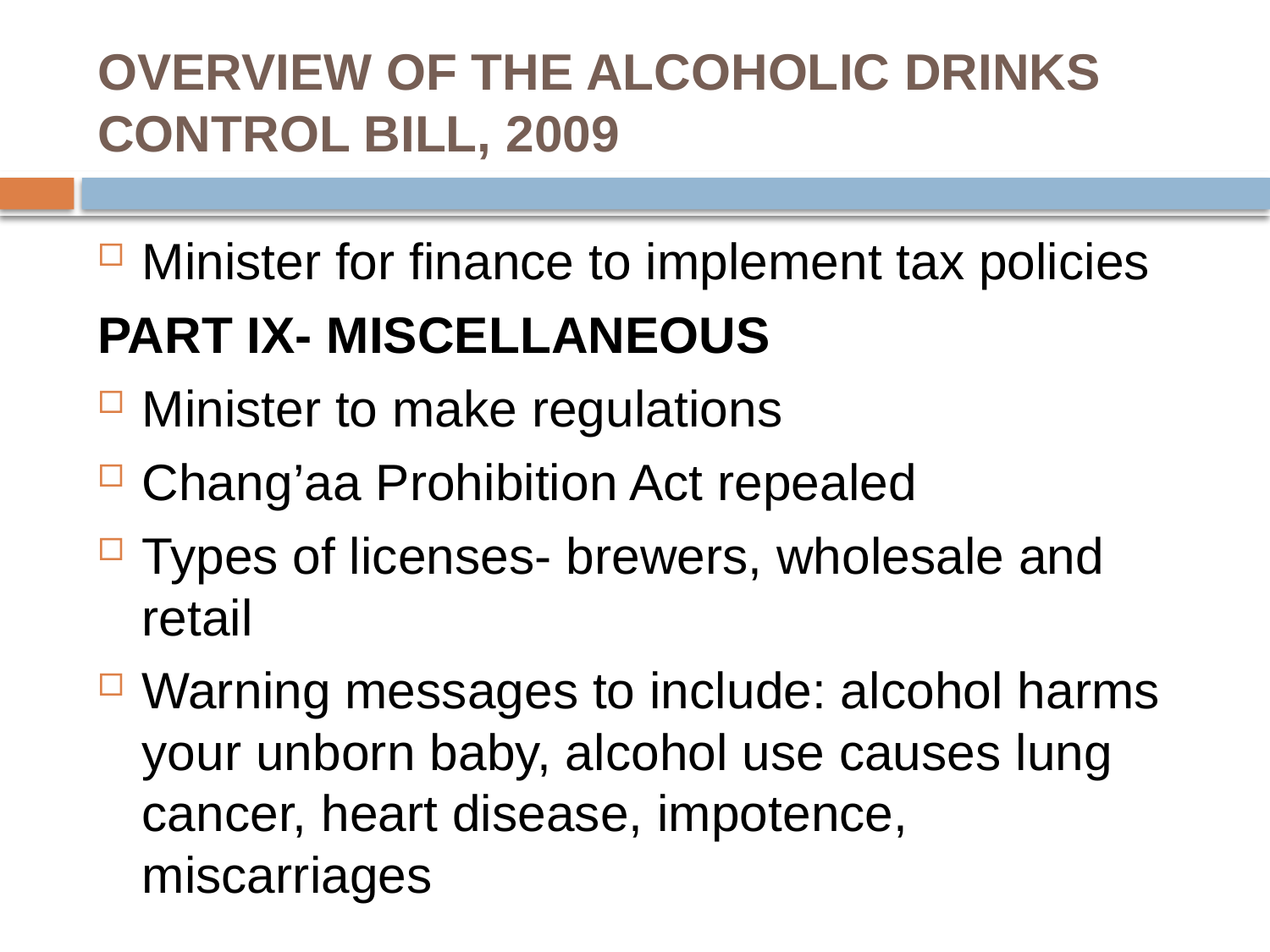

# OVERVIEW OF THE ALCOHOLIC DRINKS CONTROL BILL, 2009
Minister for finance to implement tax policies
PART IX- MISCELLANEOUS
Minister to make regulations
Chang’aa Prohibition Act repealed
Types of licenses- brewers, wholesale and retail
Warning messages to include: alcohol harms your unborn baby, alcohol use causes lung cancer, heart disease, impotence, miscarriages